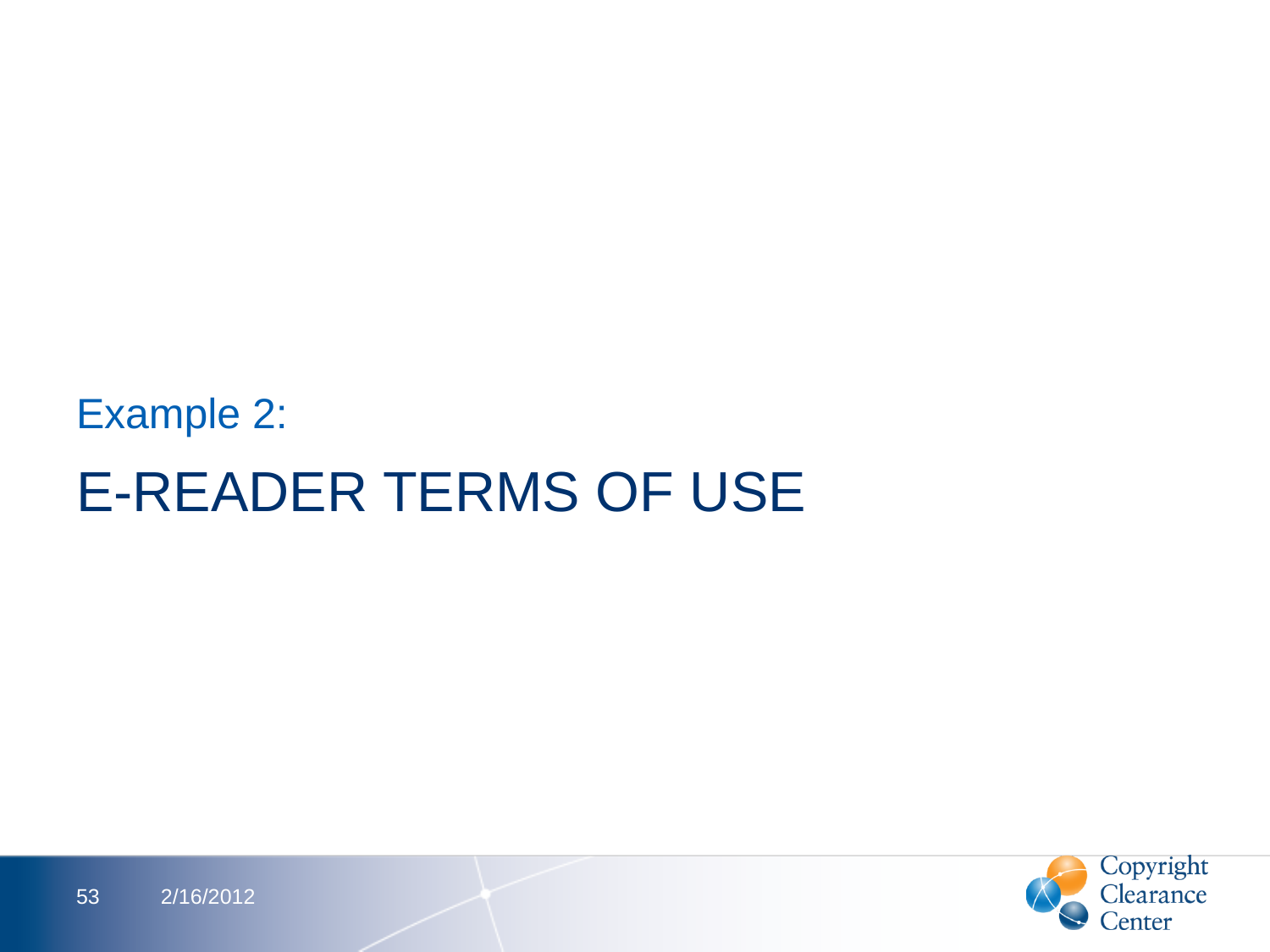

Example 2:
# E-READER TERMS OF USE
53
2/16/2012